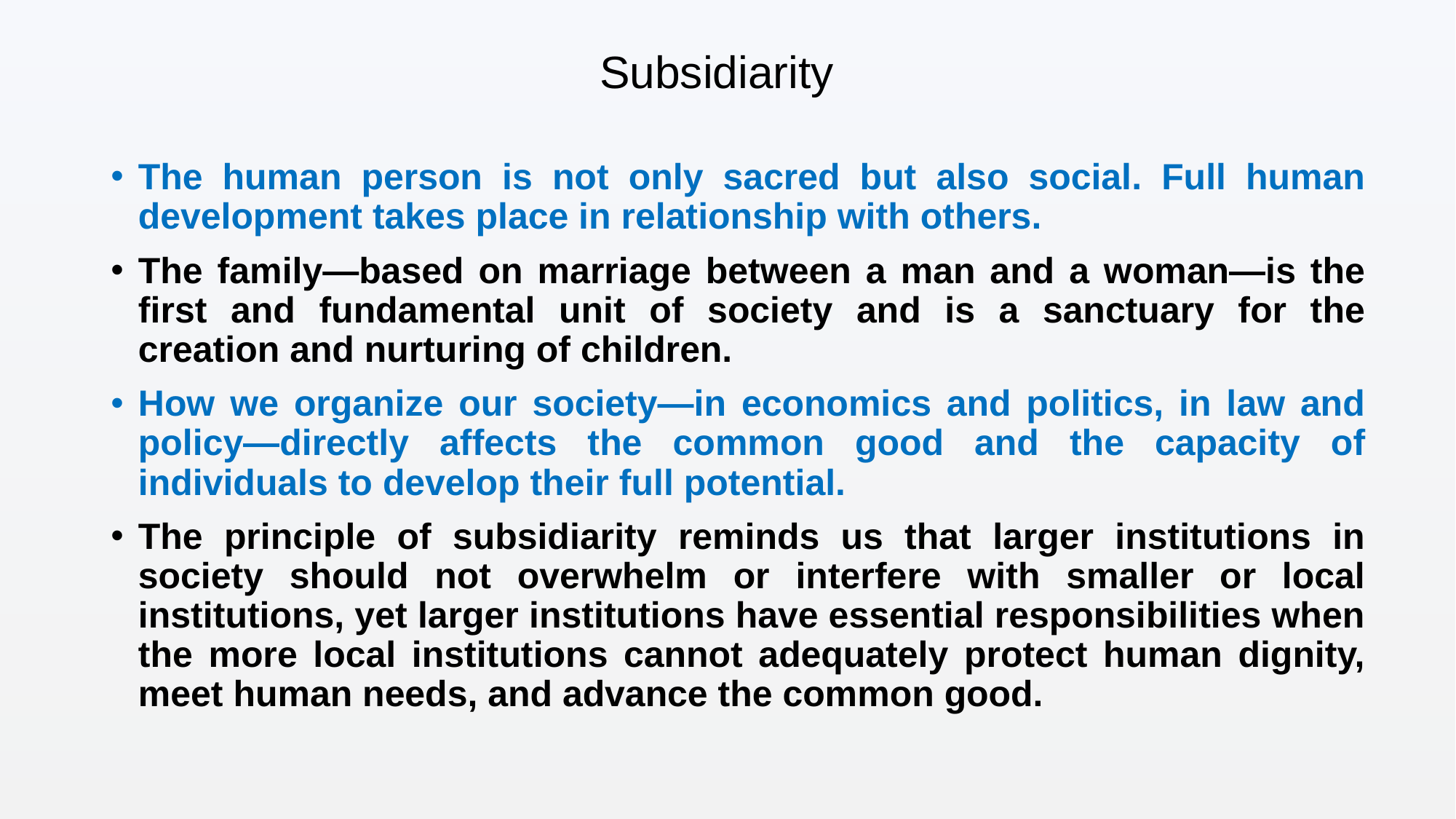

# Subsidiarity
The human person is not only sacred but also social. Full human development takes place in relationship with others.
The family—based on marriage between a man and a woman—is the first and fundamental unit of society and is a sanctuary for the creation and nurturing of children.
How we organize our society—in economics and politics, in law and policy—directly affects the common good and the capacity of individuals to develop their full potential.
The principle of subsidiarity reminds us that larger institutions in society should not overwhelm or interfere with smaller or local institutions, yet larger institutions have essential responsibilities when the more local institutions cannot adequately protect human dignity, meet human needs, and advance the common good.